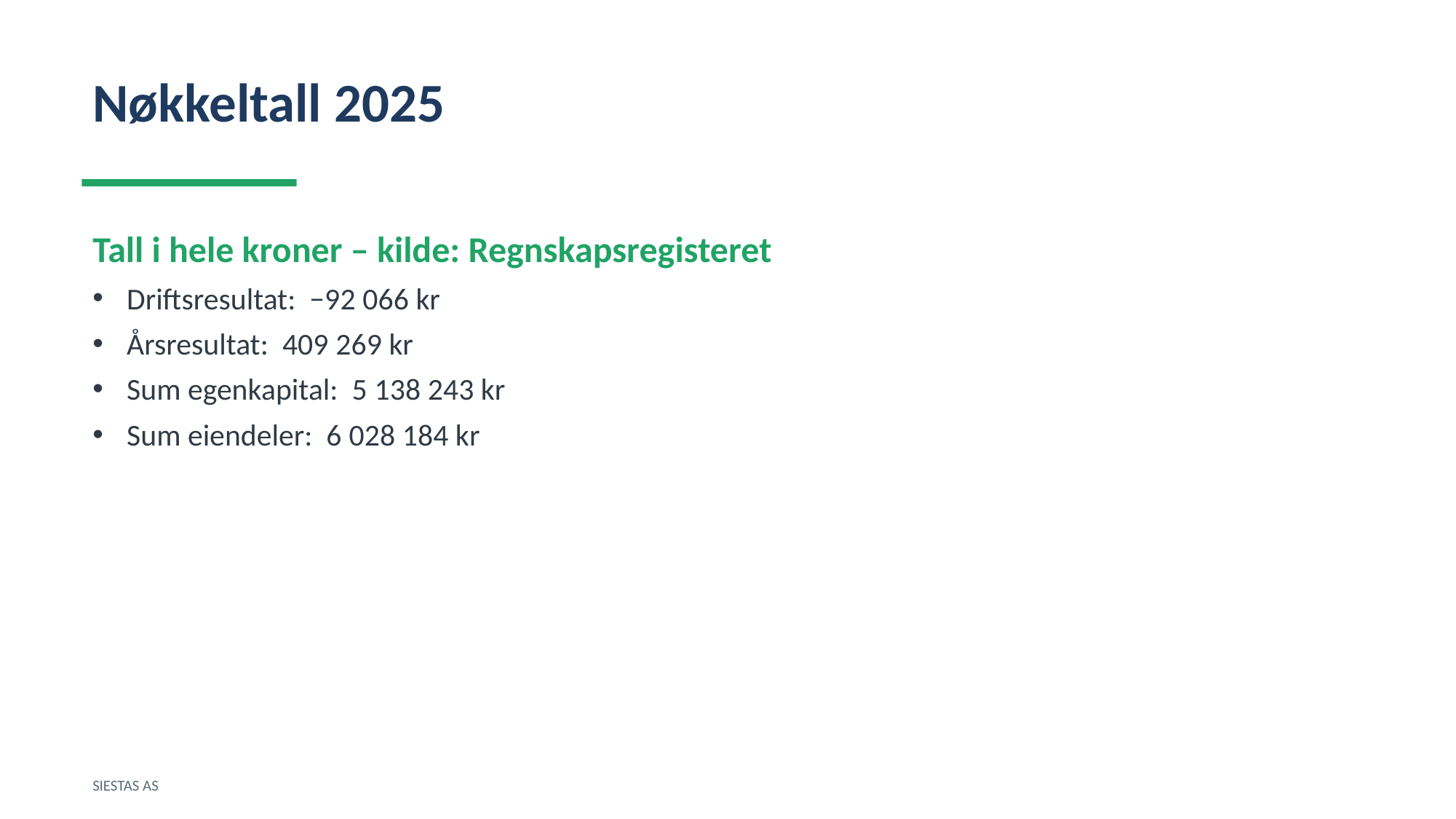

Nøkkeltall 2025

Tall i hele kroner – kilde: Regnskapsregisteret
Driftsresultat:  −92 066 kr
Årsresultat:  409 269 kr
Sum egenkapital:  5 138 243 kr
Sum eiendeler:  6 028 184 kr
SIESTAS AS